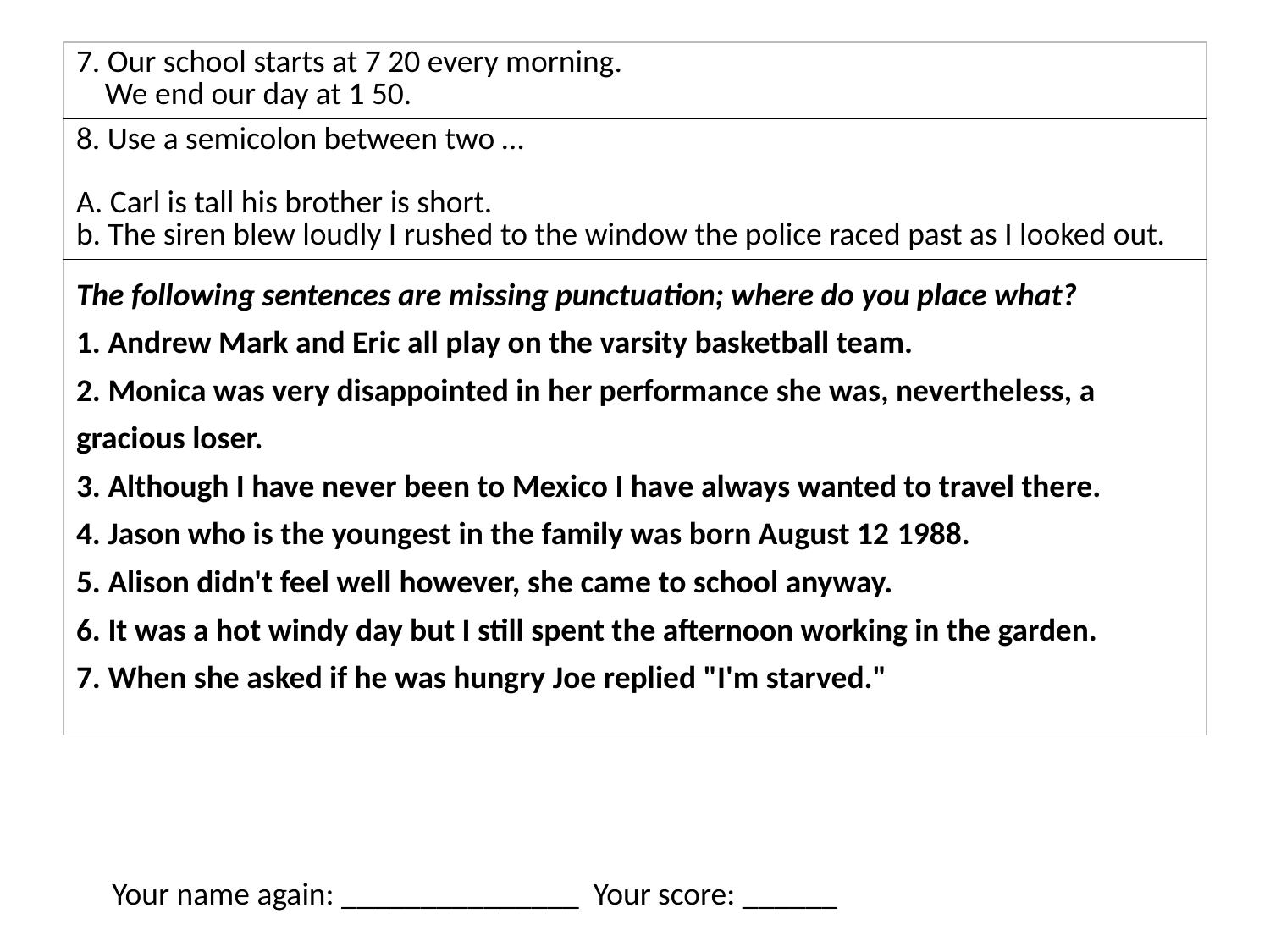

#
| 7. Our school starts at 7 20 every morning. We end our day at 1 50. |
| --- |
| 8. Use a semicolon between two … A. Carl is tall his brother is short. b. The siren blew loudly I rushed to the window the police raced past as I looked out. |
| The following sentences are missing punctuation; where do you place what? 1. Andrew Mark and Eric all play on the varsity basketball team. 2. Monica was very disappointed in her performance she was, nevertheless, a gracious loser. 3. Although I have never been to Mexico I have always wanted to travel there. 4. Jason who is the youngest in the family was born August 12 1988. 5. Alison didn't feel well however, she came to school anyway. 6. It was a hot windy day but I still spent the afternoon working in the garden. 7. When she asked if he was hungry Joe replied "I'm starved." |
Your name again: _______________  Your score: ______